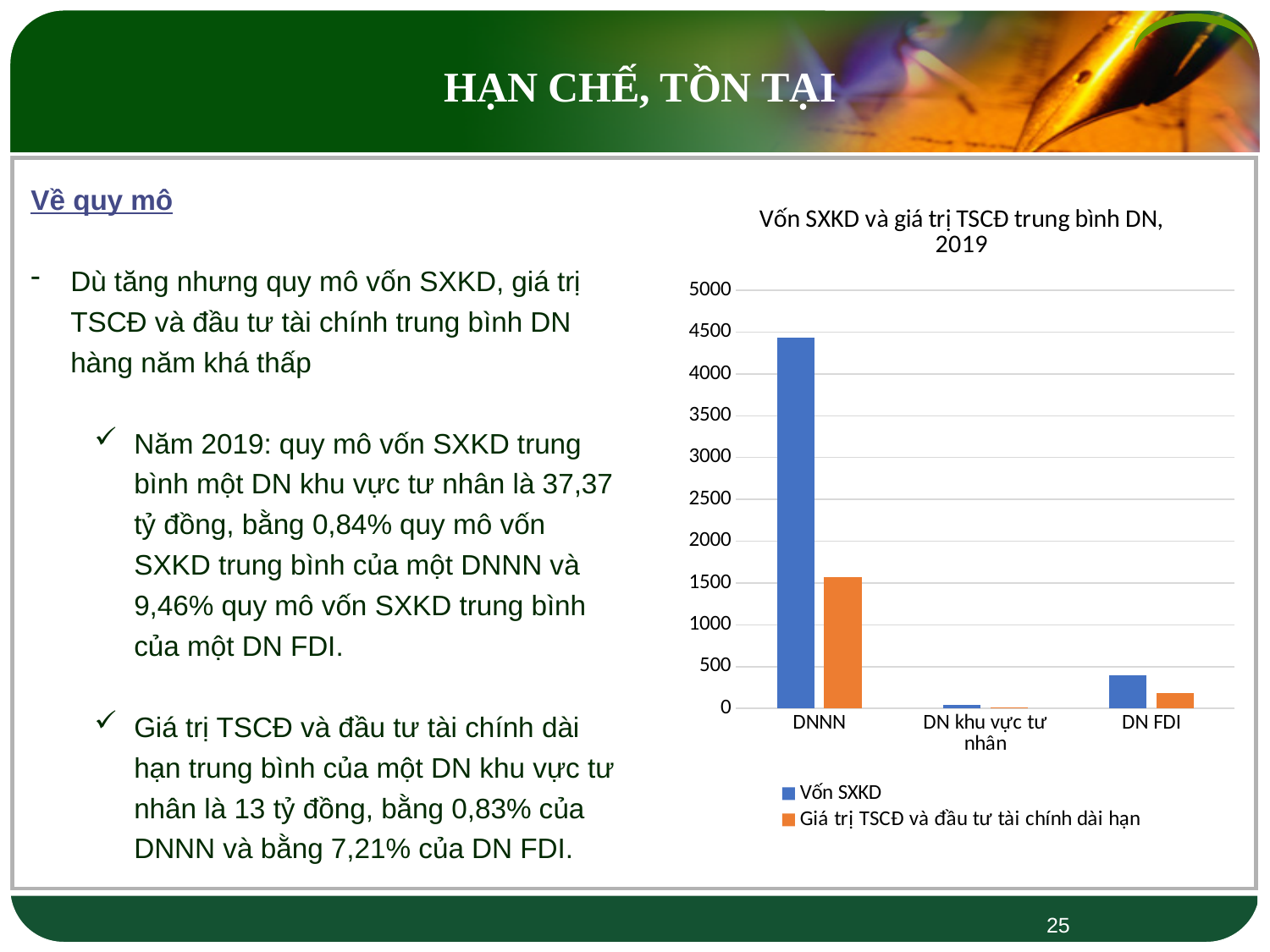

HẠN CHẾ, TỒN TẠI

Về quy mô

Dù tăng nhưng quy mô vốn SXKD, giá trị TSCĐ và đầu tư tài chính trung bình DN hàng năm khá thấp

Năm 2019: quy mô vốn SXKD trung bình một DN khu vực tư nhân là 37,37 tỷ đồng, bằng 0,84% quy mô vốn SXKD trung bình của một DNNN và 9,46% quy mô vốn SXKD trung bình của một DN FDI.

Giá trị TSCĐ và đầu tư tài chính dài hạn trung bình của một DN khu vực tư nhân là 13 tỷ đồng, bằng 0,83% của DNNN và bằng 7,21% của DN FDI.

### Chart: Vốn SXKD và giá trị TSCĐ trung bình DN, 2019

| Category | Vốn SXKD | Giá trị TSCĐ và đầu tư tài chính dài hạn |
|---|---|---|
| DNNN | 4437.08 | 1567.9 |
| DN khu vực tư nhân | 37.37 | 13.0 |
| DN FDI | 394.9 | 180.3 |
25